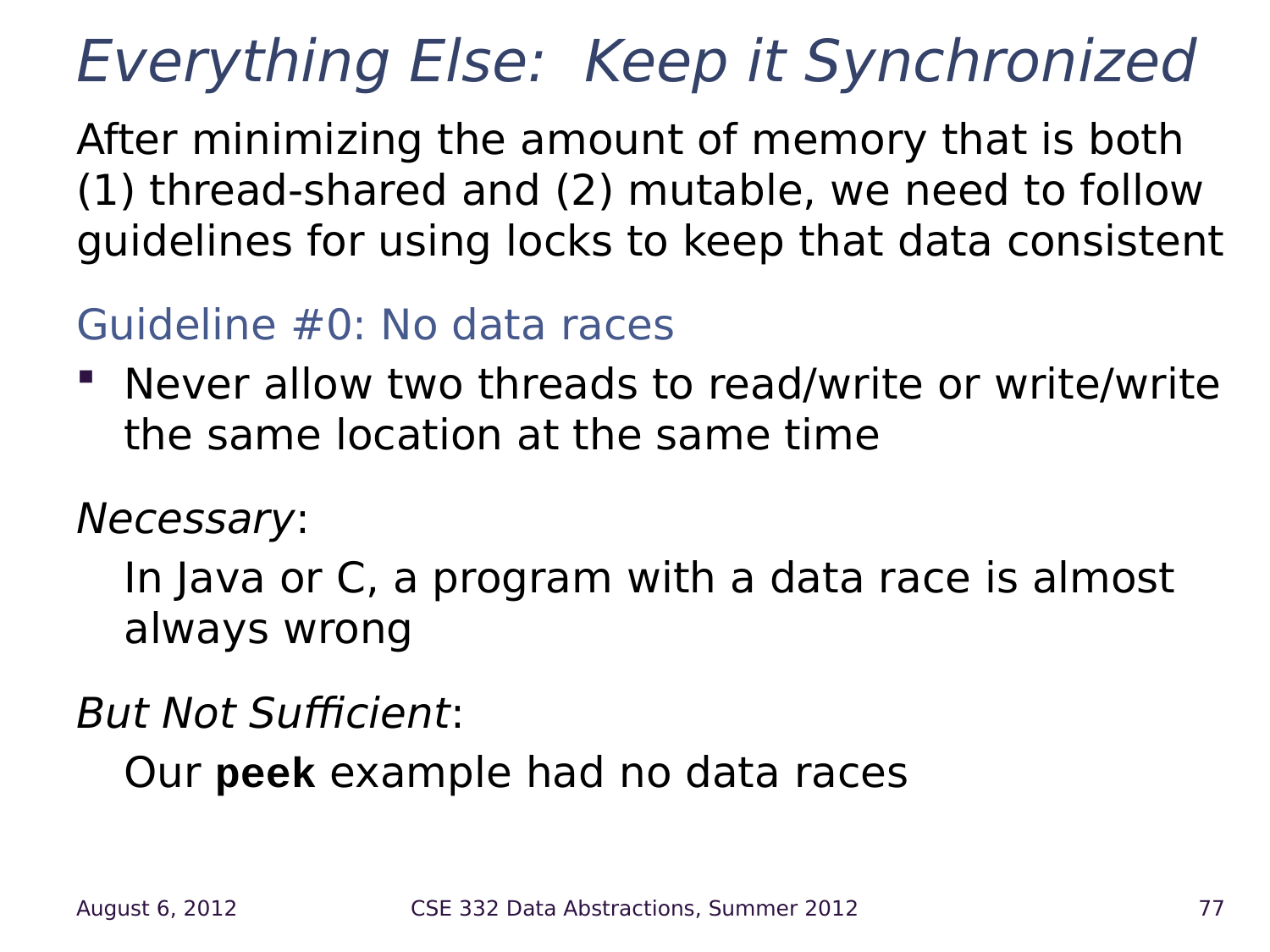

# Everything Else:  Keep it Synchronized
After minimizing the amount of memory that is both (1) thread-shared and (2) mutable, we need to follow guidelines for using locks to keep that data consistent

Guideline #0: No data races
Never allow two threads to read/write or write/write the same location at the same time

Necessary:
	In Java or C, a program with a data race is almost always wrong

But Not Sufficient:
	Our peek example had no data races
August 6, 2012
CSE 332 Data Abstractions, Summer 2012
77